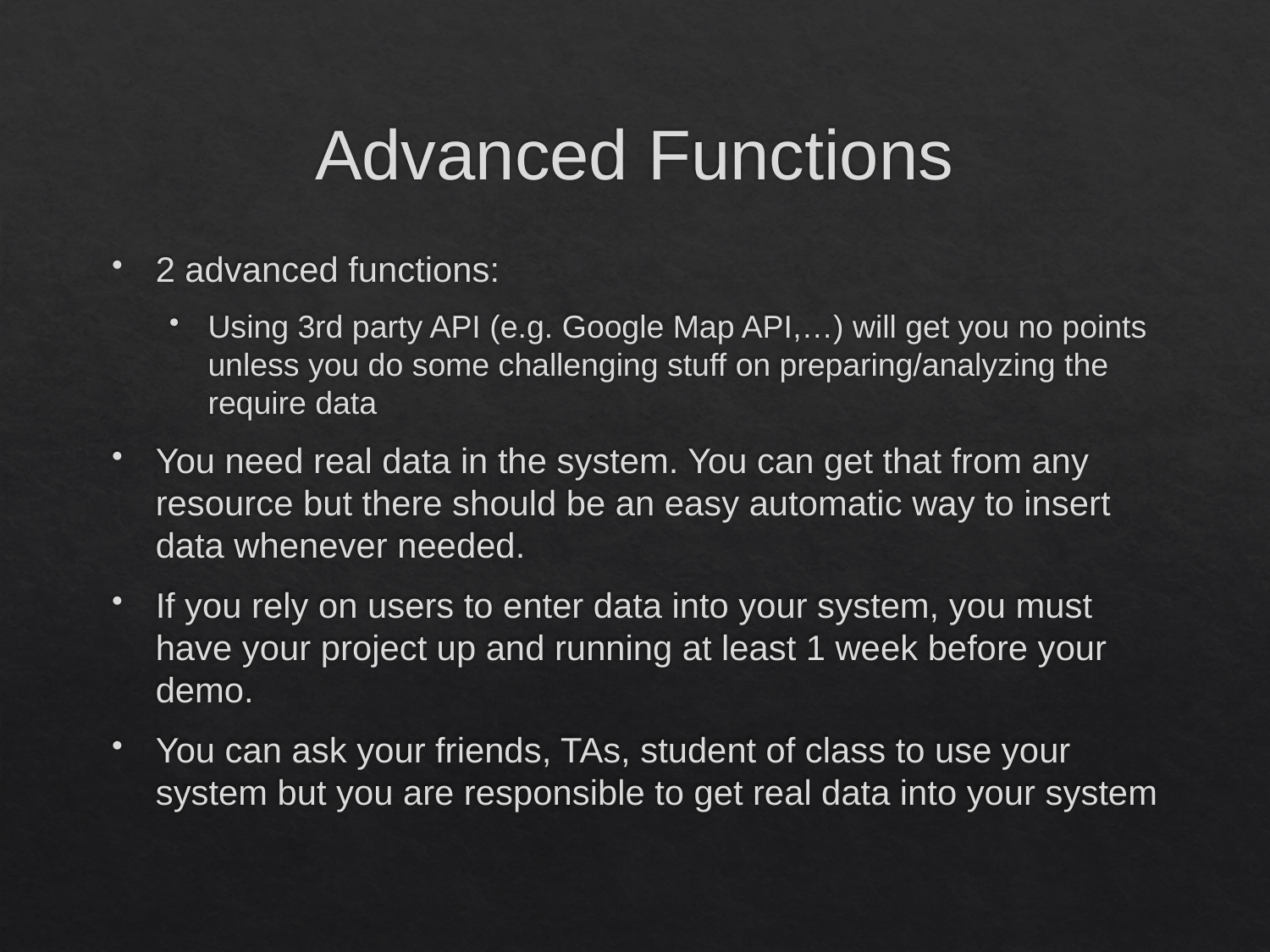

# Advanced Functions
2 advanced functions:
Using 3rd party API (e.g. Google Map API,…) will get you no points unless you do some challenging stuff on preparing/analyzing the require data
You need real data in the system. You can get that from any resource but there should be an easy automatic way to insert data whenever needed.
If you rely on users to enter data into your system, you must have your project up and running at least 1 week before your demo.
You can ask your friends, TAs, student of class to use your system but you are responsible to get real data into your system